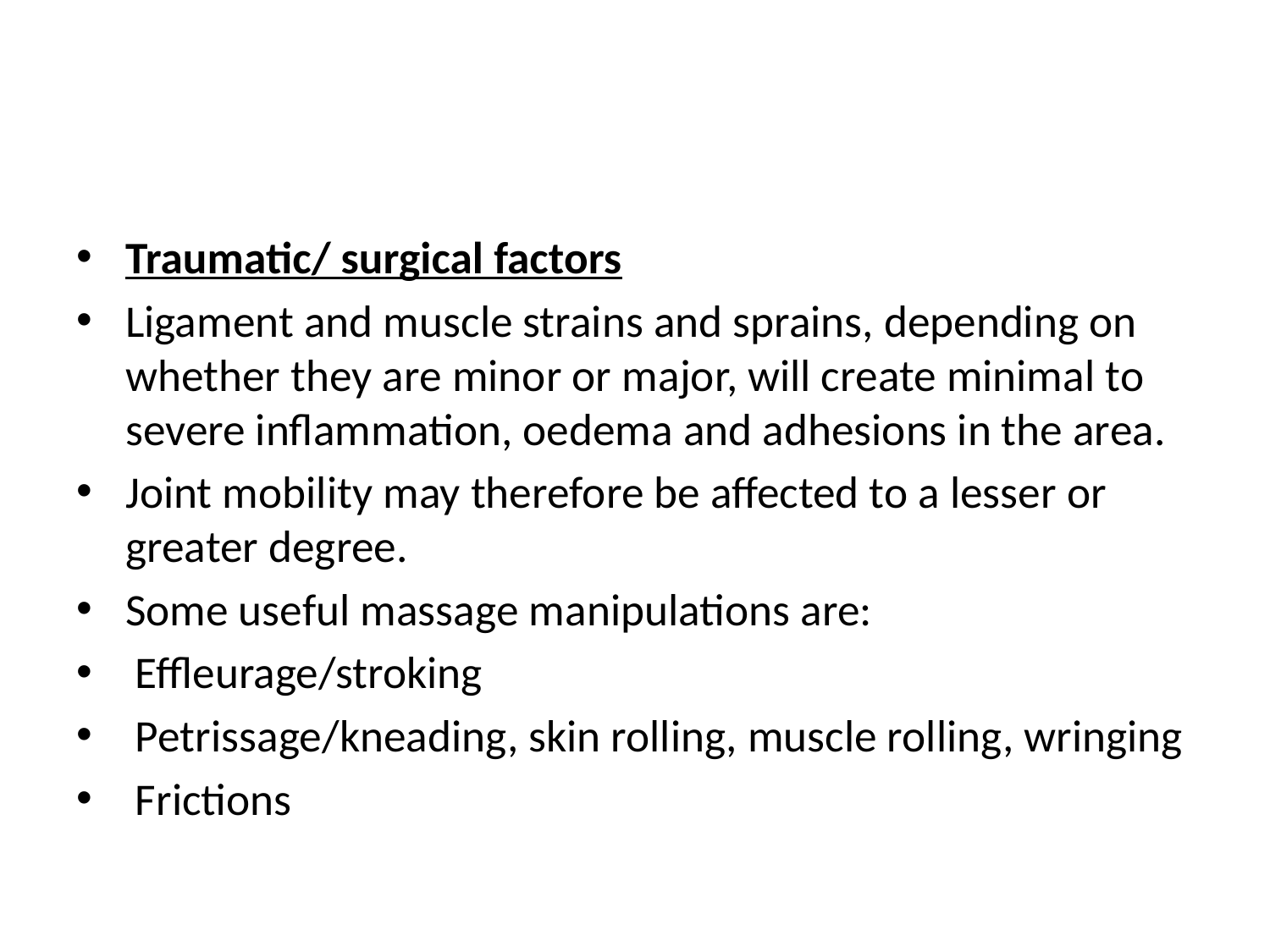

#
Traumatic/ surgical factors
Ligament and muscle strains and sprains, depending on whether they are minor or major, will create minimal to severe inflammation, oedema and adhesions in the area.
Joint mobility may therefore be affected to a lesser or greater degree.
Some useful massage manipulations are:
 Effleurage/stroking
 Petrissage/kneading, skin rolling, muscle rolling, wringing
 Frictions